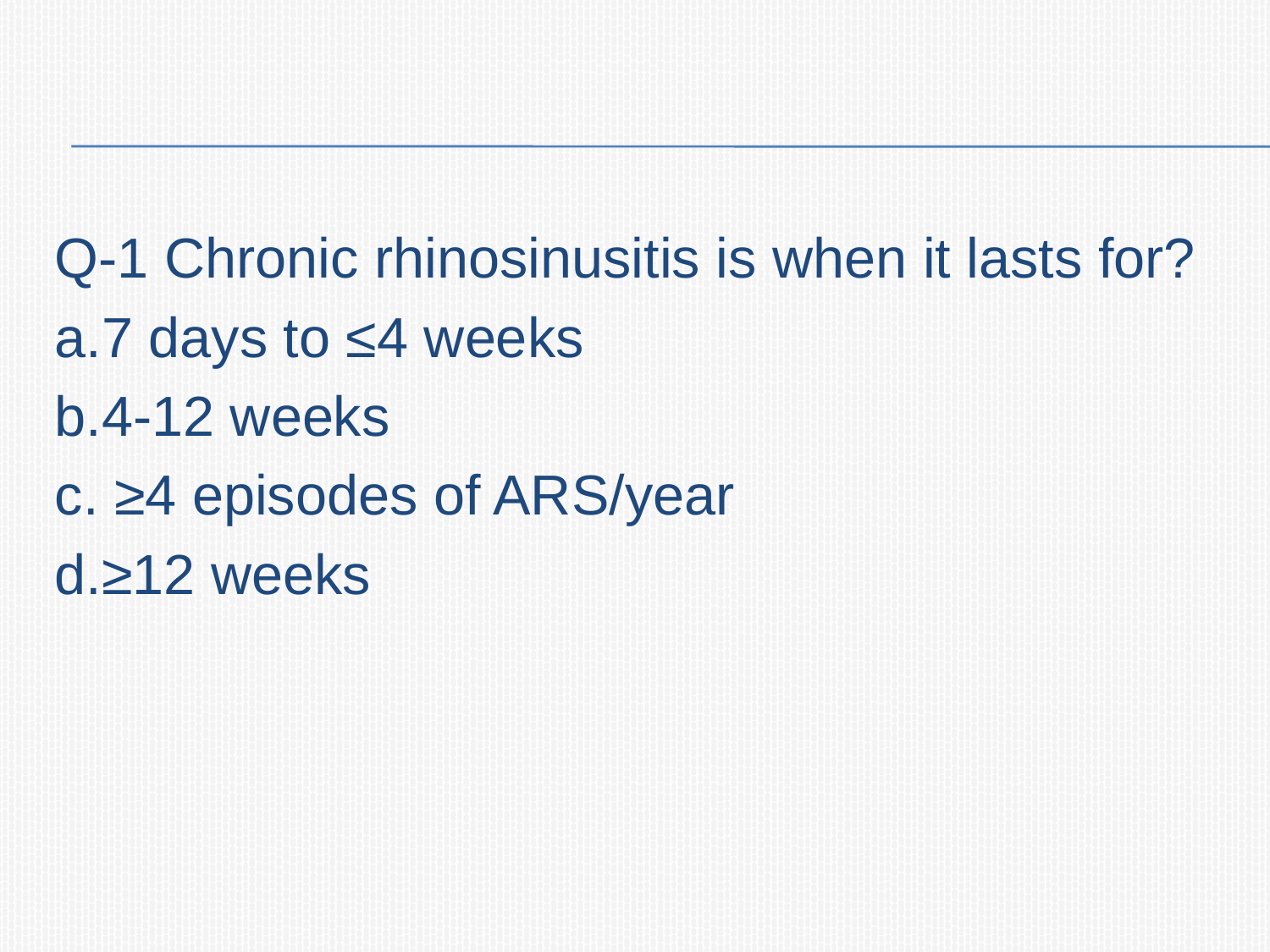

#
Q-1 Chronic rhinosinusitis is when it lasts for?
a.7 days to ≤4 weeks
b.4-12 weeks
c. ≥4 episodes of ARS/year
d.≥12 weeks